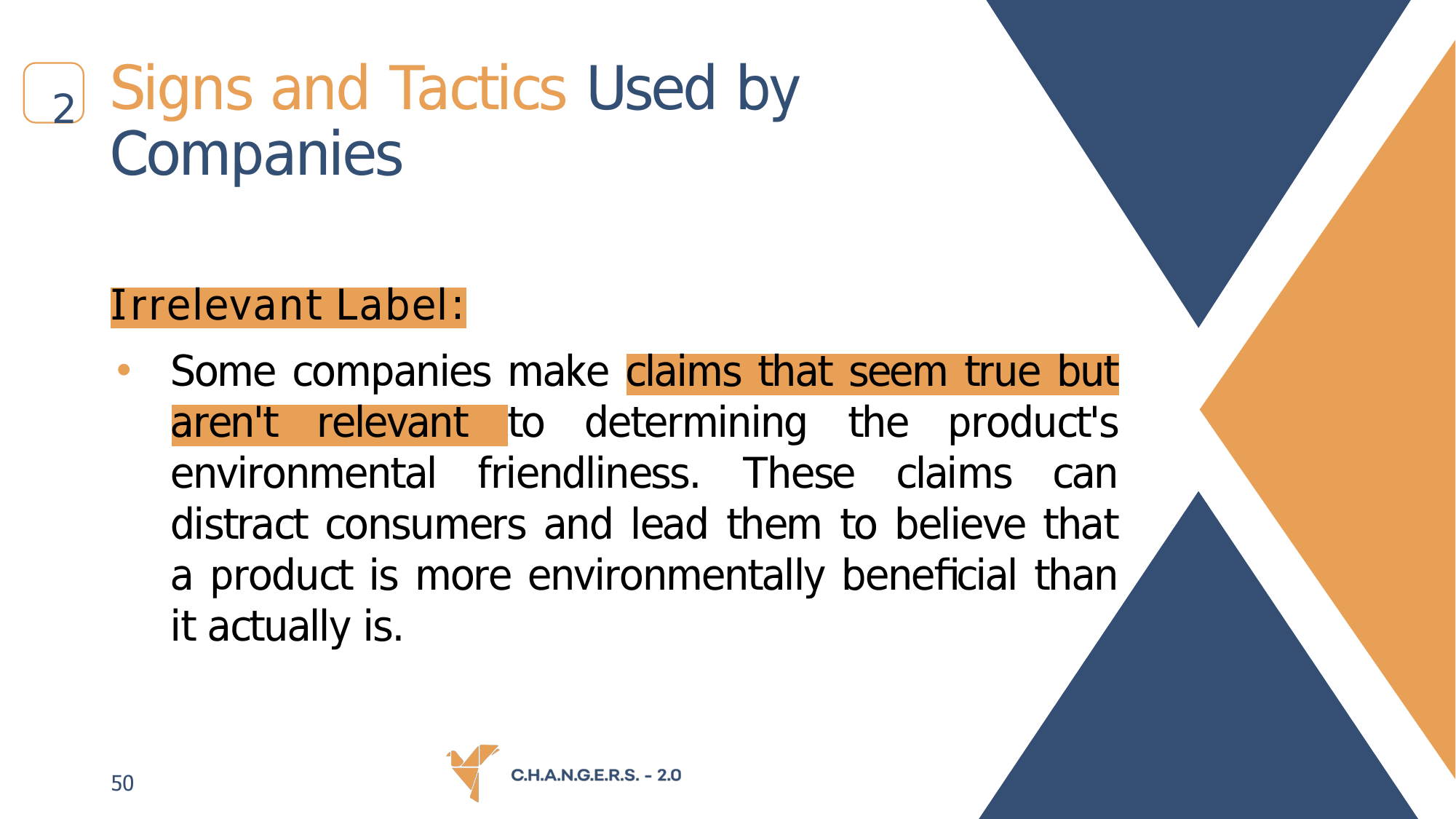

# Signs and Tactics Used by Companies

2
Irrelevant Label:
Some companies make claims that seem true but aren't relevant to determining the product's environmental friendliness. These claims can distract consumers and lead them to believe that a product is more environmentally beneficial than it actually is.